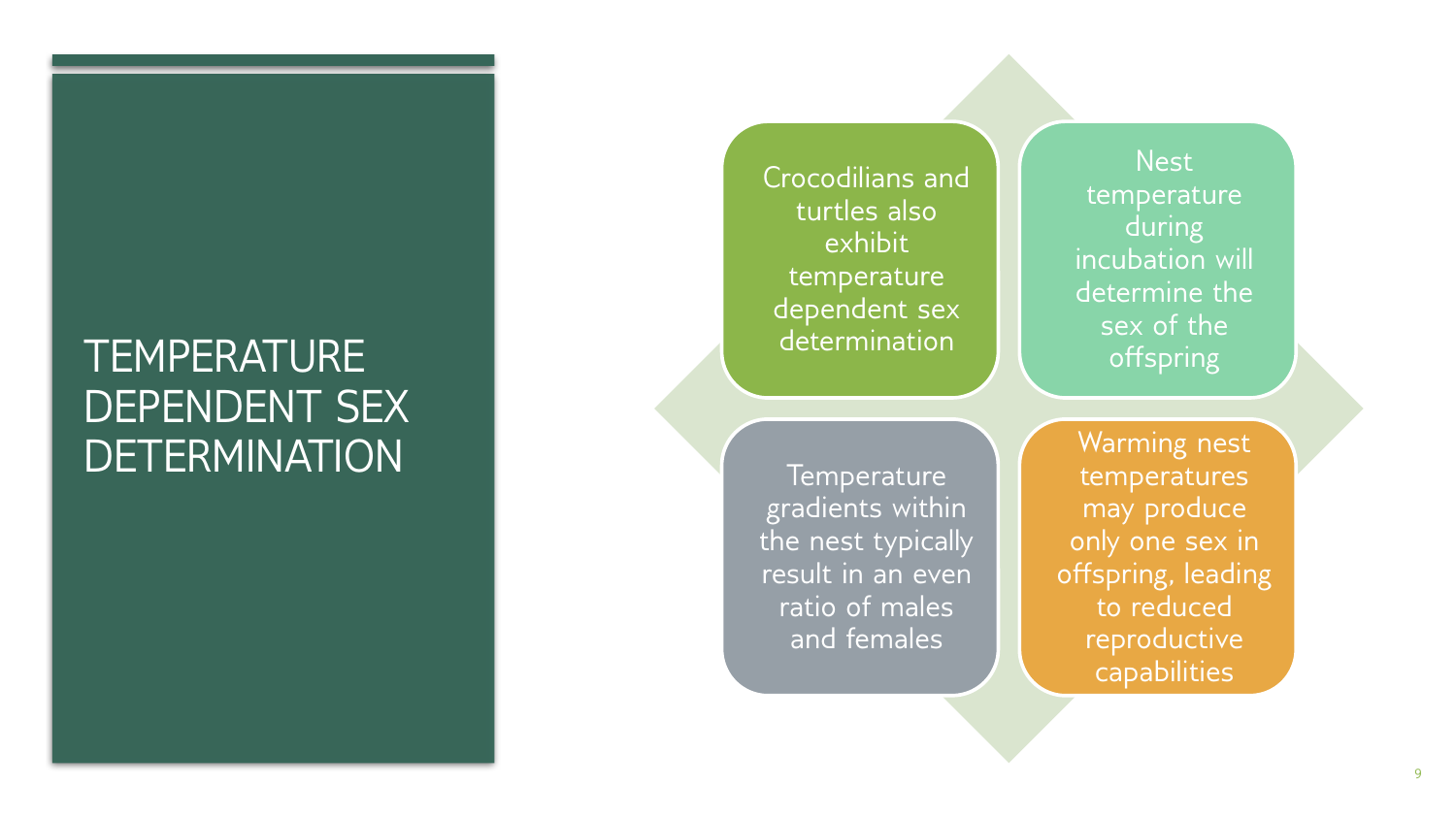

Crocodilians and turtles also exhibit temperature dependent sex determination
Nest temperature during incubation will determine the sex of the offspring
Temperature gradients within the nest typically result in an even ratio of males and females
Warming nest temperatures may produce only one sex in offspring, leading to reduced reproductive capabilities

# Temperature dependent sex determination

9